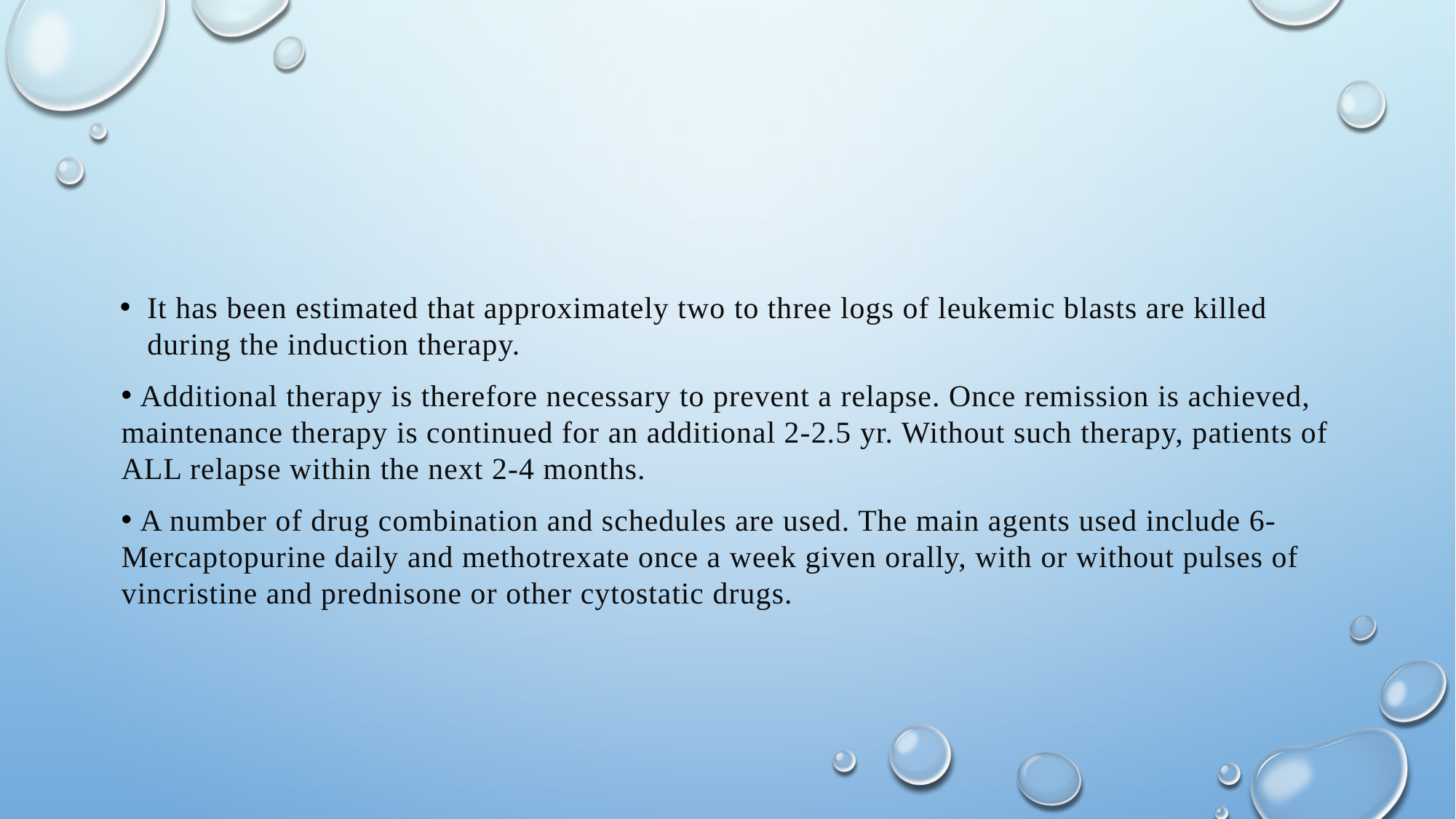

#
It has been estimated that approximately two to three logs of leukemic blasts are killed during the induction therapy.
 Additional therapy is therefore necessary to prevent a relapse. Once remission is achieved, maintenance therapy is continued for an additional 2-2.5 yr. Without such therapy, patients of ALL relapse within the next 2-4 months.
 A number of drug combination and schedules are used. The main agents used include 6- Mercaptopurine daily and methotrexate once a week given orally, with or without pulses of vincristine and prednisone or other cytostatic drugs.